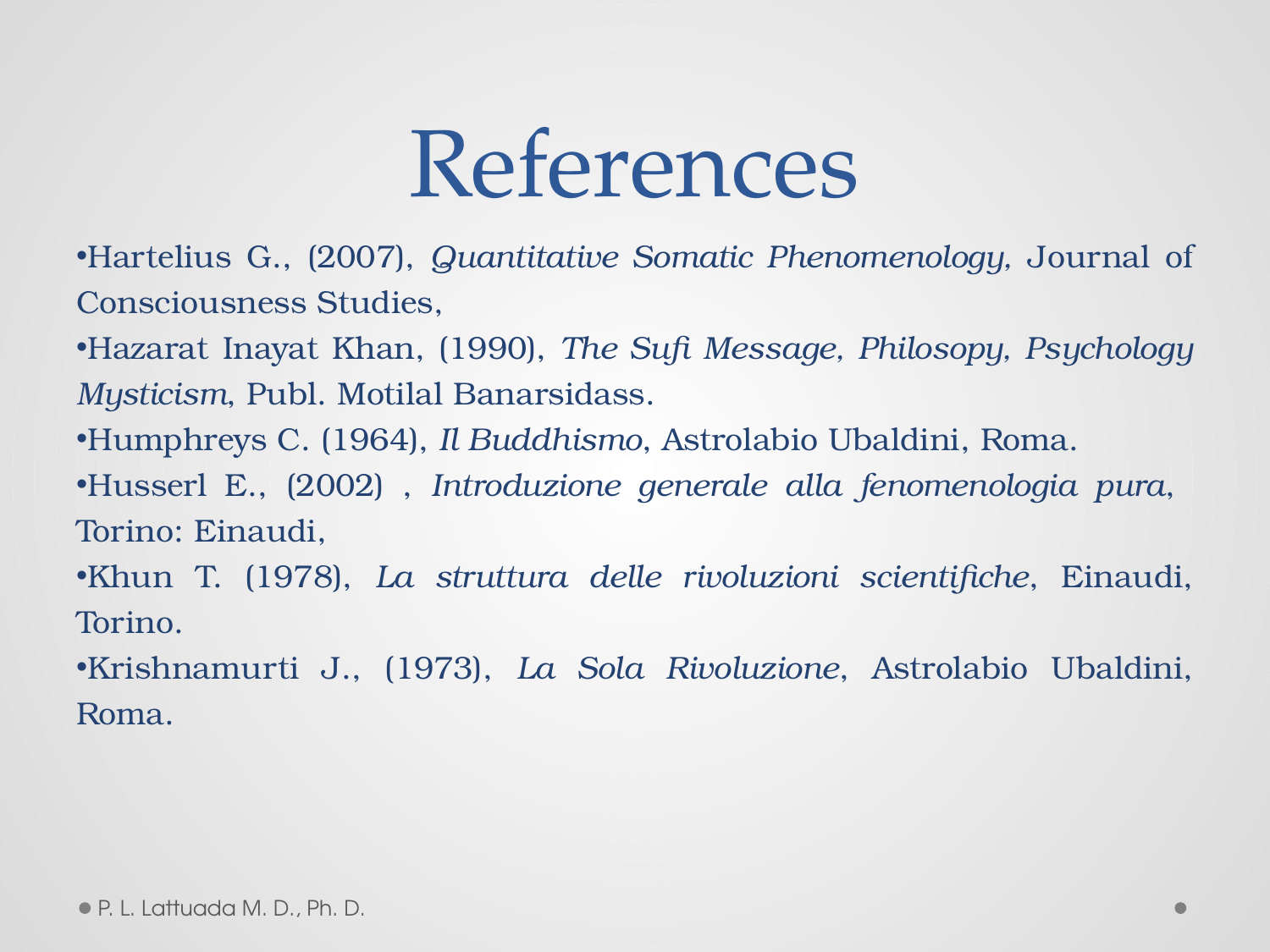

# References
Hartelius G., (2007), Quantitative Somatic Phenomenology, Journal of Consciousness Studies,
Hazarat Inayat Khan, (1990), The Sufi Message, Philosopy, Psychology Mysticism, Publ. Motilal Banarsidass.
Humphreys C. (1964), Il Buddhismo, Astrolabio Ubaldini, Roma.
Husserl E., (2002) , Introduzione generale alla fenomenologia pura,  Torino: Einaudi,
Khun T. (1978), La struttura delle rivoluzioni scientifiche, Einaudi, Torino.
Krishnamurti J., (1973), La Sola Rivoluzione, Astrolabio Ubaldini, Roma.

P. L. Lattuada M. D., Ph. D.